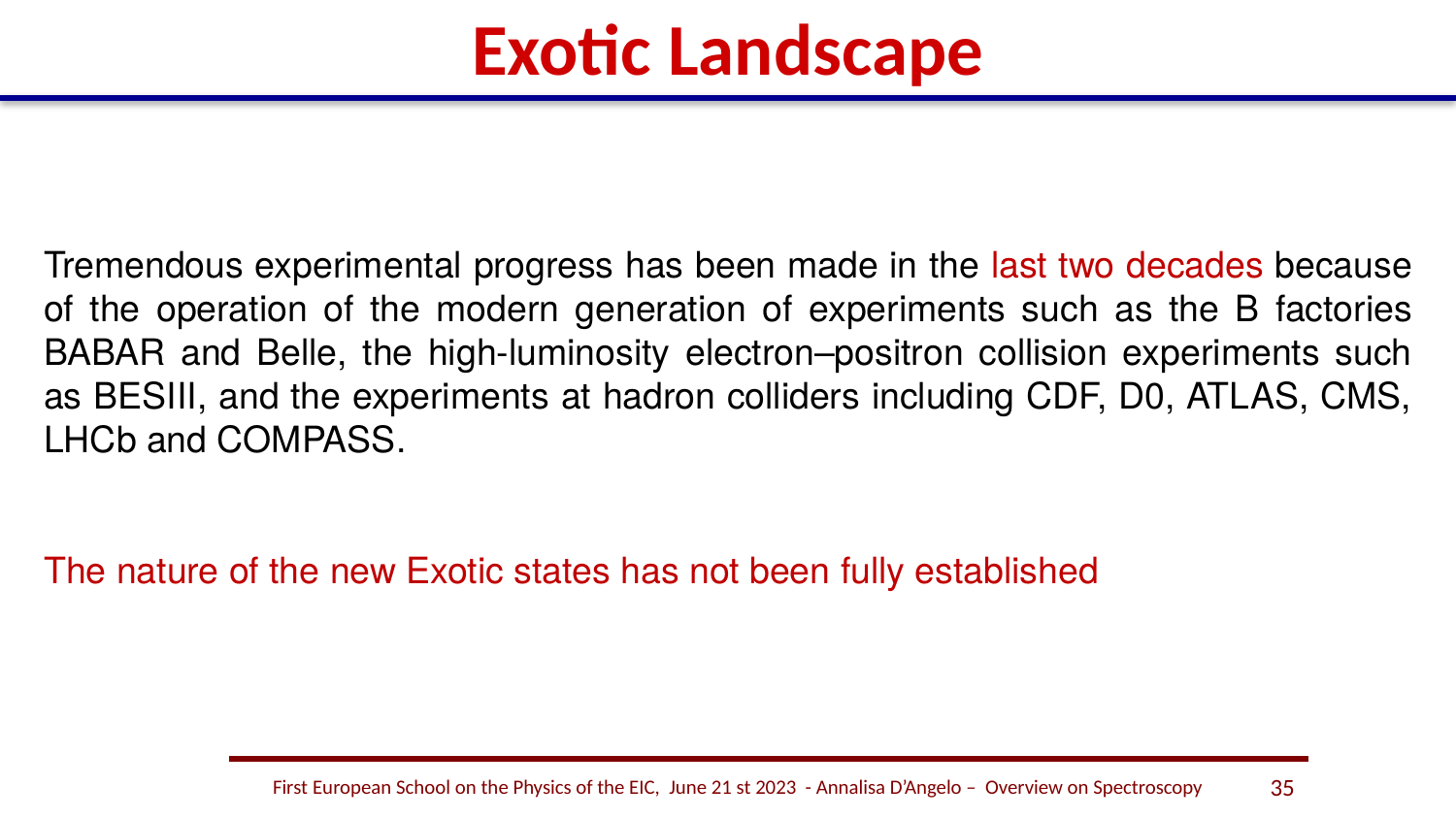

# Exotic Landscape

Tremendous experimental progress has been made in the last two decades because of the operation of the modern generation of experiments such as the B factories BABAR and Belle, the high-luminosity electron–positron collision experiments such as BESIII, and the experiments at hadron colliders including CDF, D0, ATLAS, CMS, LHCb and COMPASS.

The nature of the new Exotic states has not been fully established
First European School on the Physics of the EIC,  June 21 st 2023  - Annalisa D’Angelo –  Overview on Spectroscopy
35